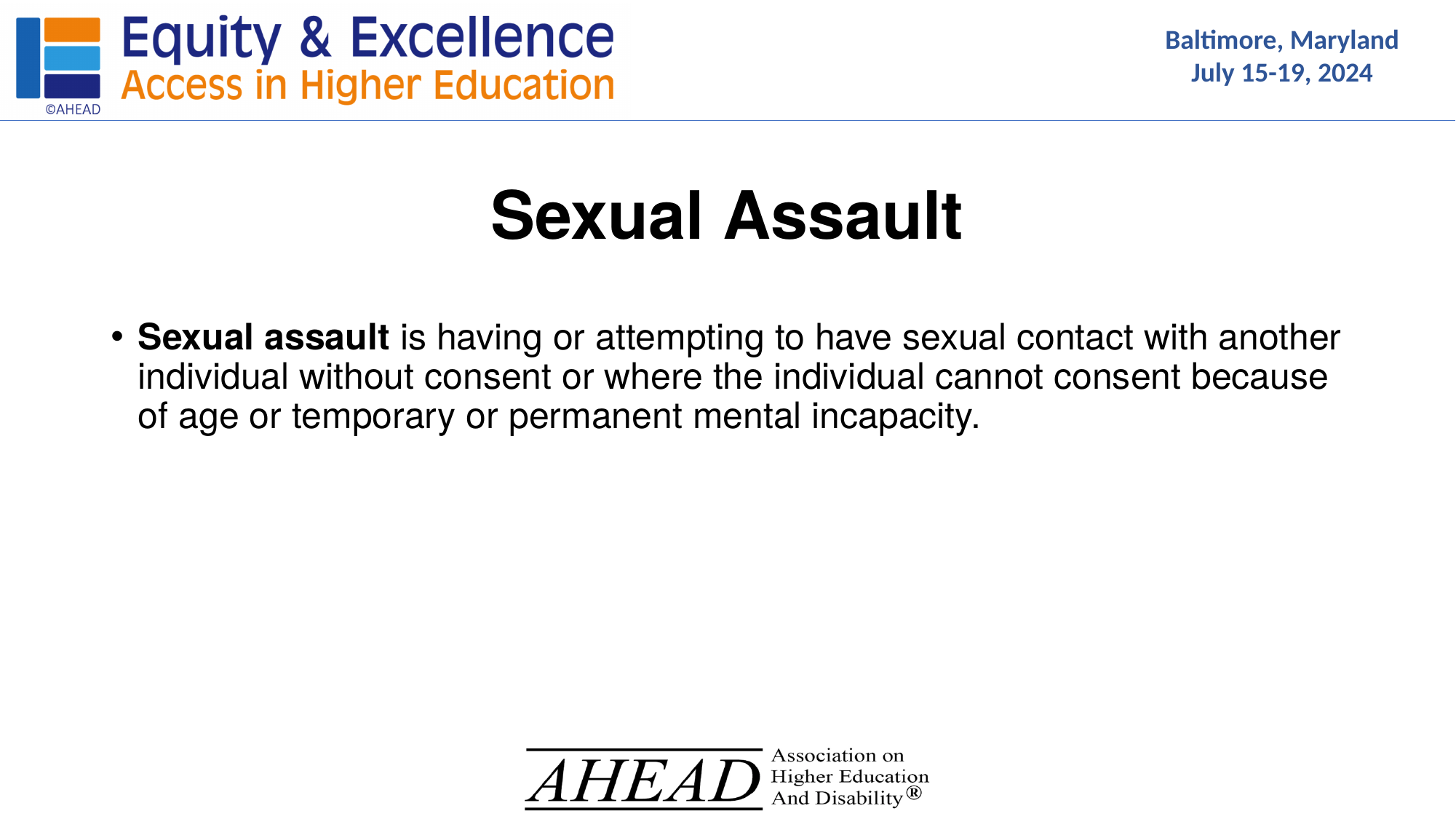

# Sexual Assault
Sexual assault is having or attempting to have sexual contact with another individual without consent or where the individual cannot consent because of age or temporary or permanent mental incapacity.